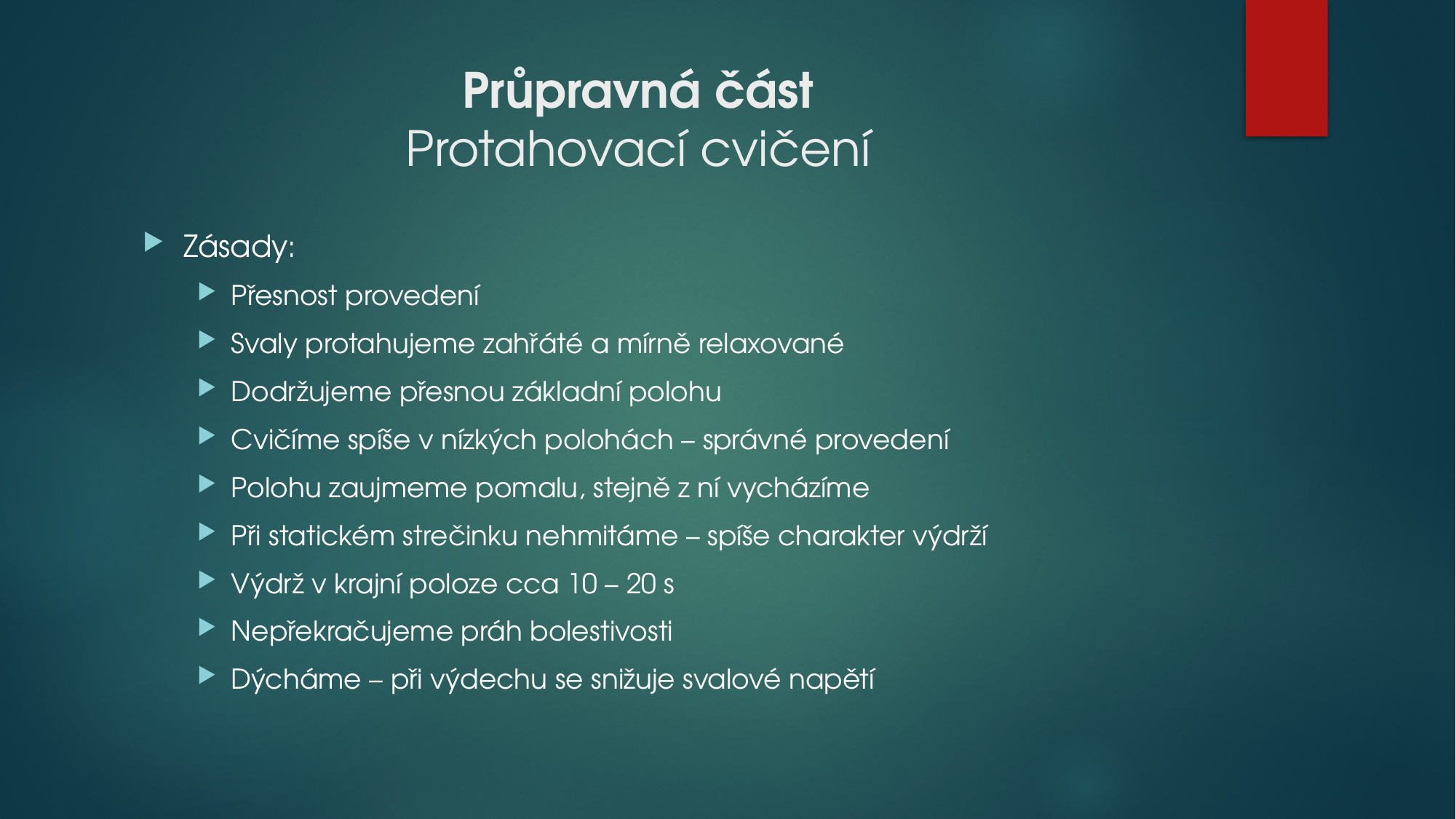

# Průpravná část Protahovací cvičení
Zásady:
Přesnost provedení
Svaly protahujeme zahřáté a mírně relaxované
Dodržujeme přesnou základní polohu
Cvičíme spíše v nízkých polohách – správné provedení
Polohu zaujmeme pomalu, stejně z ní vycházíme
Při statickém strečinku nehmitáme – spíše charakter výdrží
Výdrž v krajní poloze cca 10 – 20 s
Nepřekračujeme práh bolestivosti
Dýcháme – při výdechu se snižuje svalové napětí